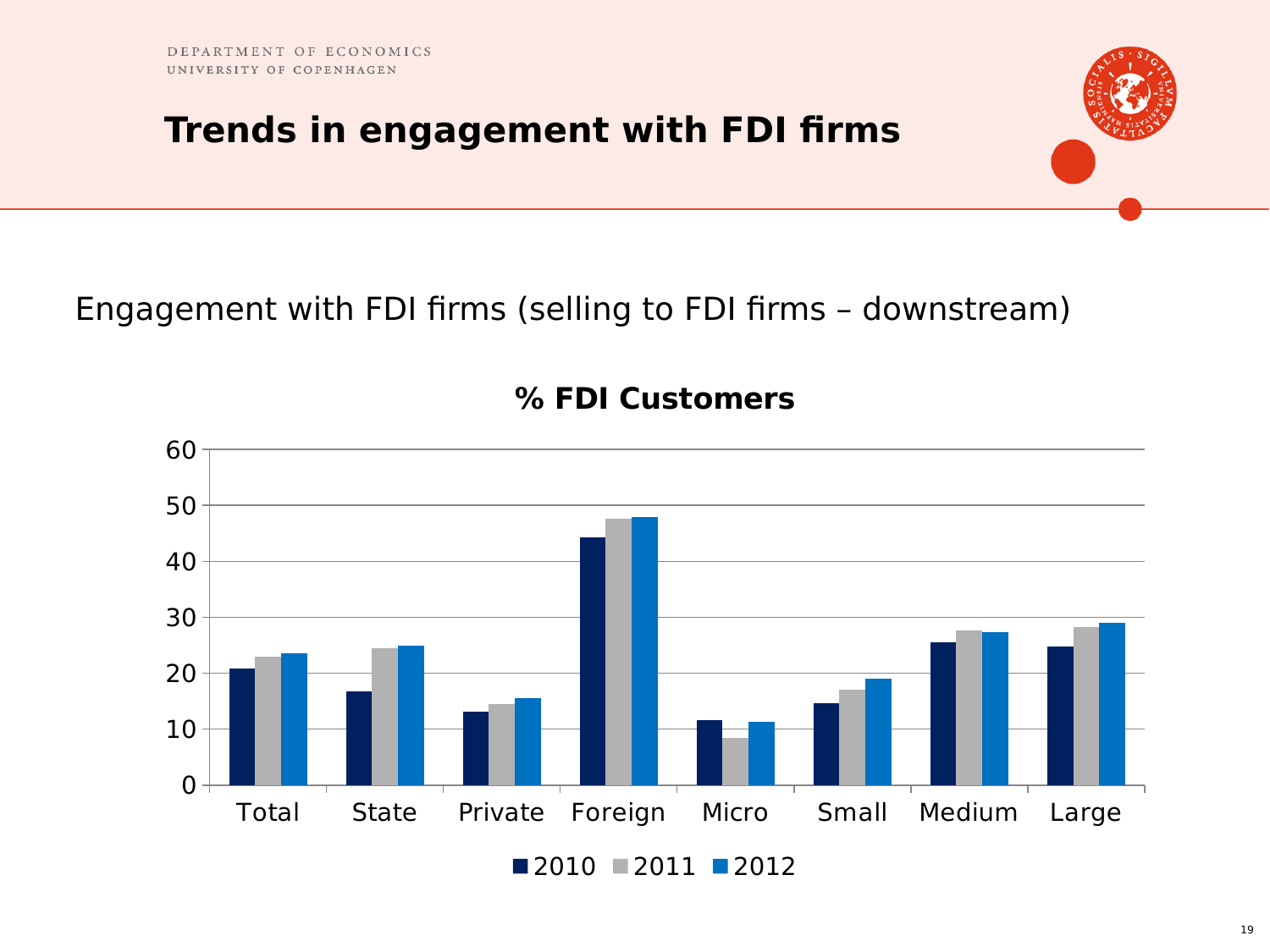

# Trends in engagement with FDI firms
Engagement with FDI firms (selling to FDI firms – downstream)

### Chart: % FDI Customers

| Category | 2010 | 2011 | 2012 |
|---|---|---|---|
| Total | 20.9 | 23.0 | 23.6 |
| State | 16.7 | 24.5 | 25.0 |
| Private | 13.1 | 14.5 | 15.6 |
| Foreign | 44.3 | 47.6 | 47.9 |
| Micro | 11.6 | 8.5 | 11.3 |
| Small | 14.6 | 17.1 | 19.0 |
| Medium | 25.5 | 27.7 | 27.3 |
| Large | 24.8 | 28.3 | 29.0 |
19